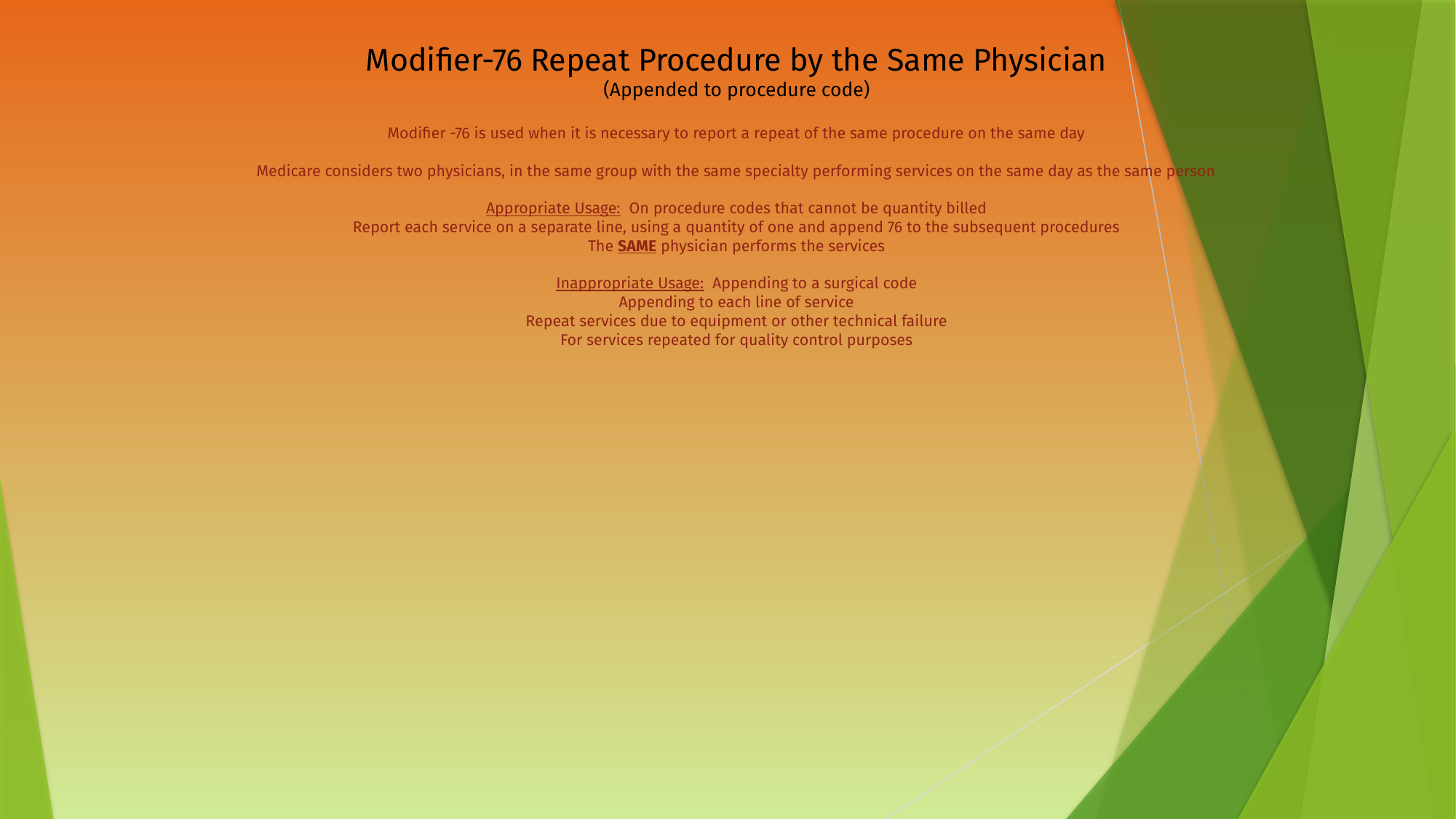

Modifier-76 Repeat Procedure by the Same Physician
(Appended to procedure code)
Modifier -76 is used when it is necessary to report a repeat of the same procedure on the same day
Medicare considers two physicians, in the same group with the same specialty performing services on the same day as the same person
Appropriate Usage:  On procedure codes that cannot be quantity billed
Report each service on a separate line, using a quantity of one and append 76 to the subsequent procedures
The SAME physician performs the services
Inappropriate Usage:  Appending to a surgical code
Appending to each line of service
Repeat services due to equipment or other technical failure
For services repeated for quality control purposes